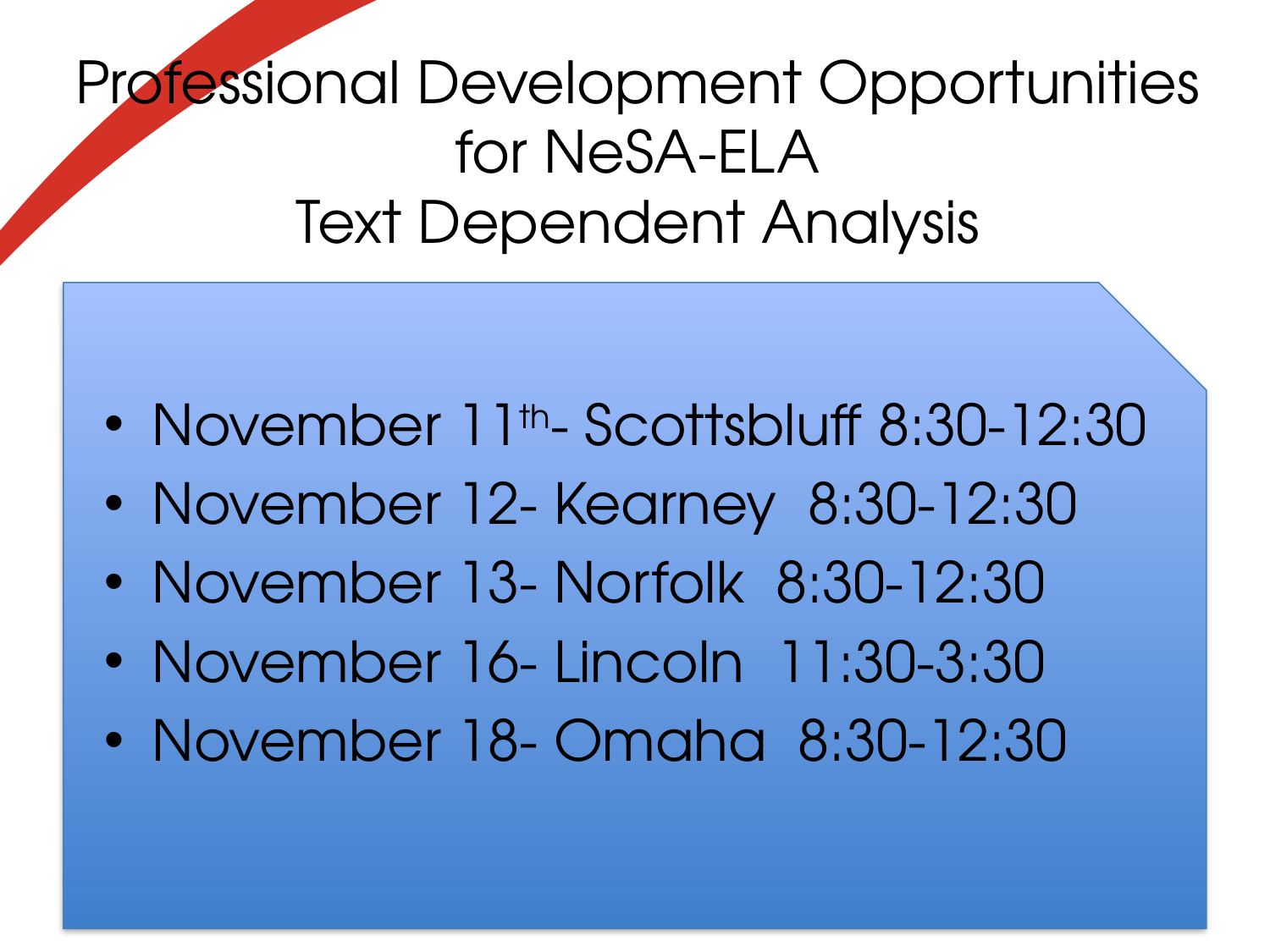

# Professional Development Opportunities for NeSA-ELA Text Dependent Analysis

November 11th- Scottsbluff 8:30-12:30
November 12- Kearney  8:30-12:30
November 13- Norfolk  8:30-12:30
November 16- Lincoln  11:30-3:30
November 18- Omaha  8:30-12:30